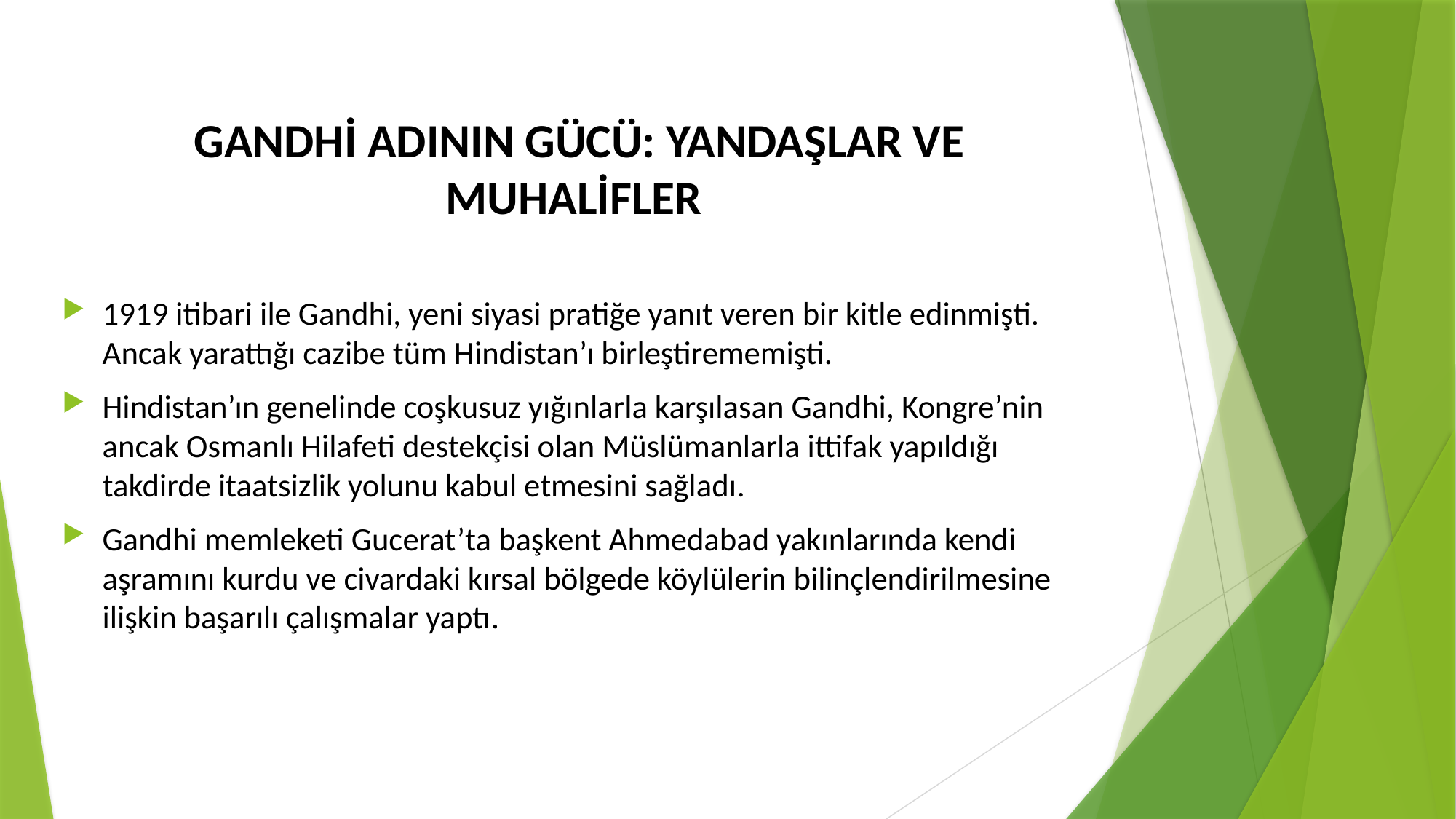

GANDHİ ADININ GÜCÜ: YANDAŞLAR VE MUHALİFLER

1919 itibari ile Gandhi, yeni siyasi pratiğe yanıt veren bir kitle edinmişti. Ancak yarattığı cazibe tüm Hindistan’ı birleştirememişti.
Hindistan’ın genelinde coşkusuz yığınlarla karşılasan Gandhi, Kongre’nin ancak Osmanlı Hilafeti destekçisi olan Müslümanlarla ittifak yapıldığı takdirde itaatsizlik yolunu kabul etmesini sağladı.
Gandhi memleketi Gucerat’ta başkent Ahmedabad yakınlarında kendi aşramını kurdu ve civardaki kırsal bölgede köylülerin bilinçlendirilmesine ilişkin başarılı çalışmalar yaptı.